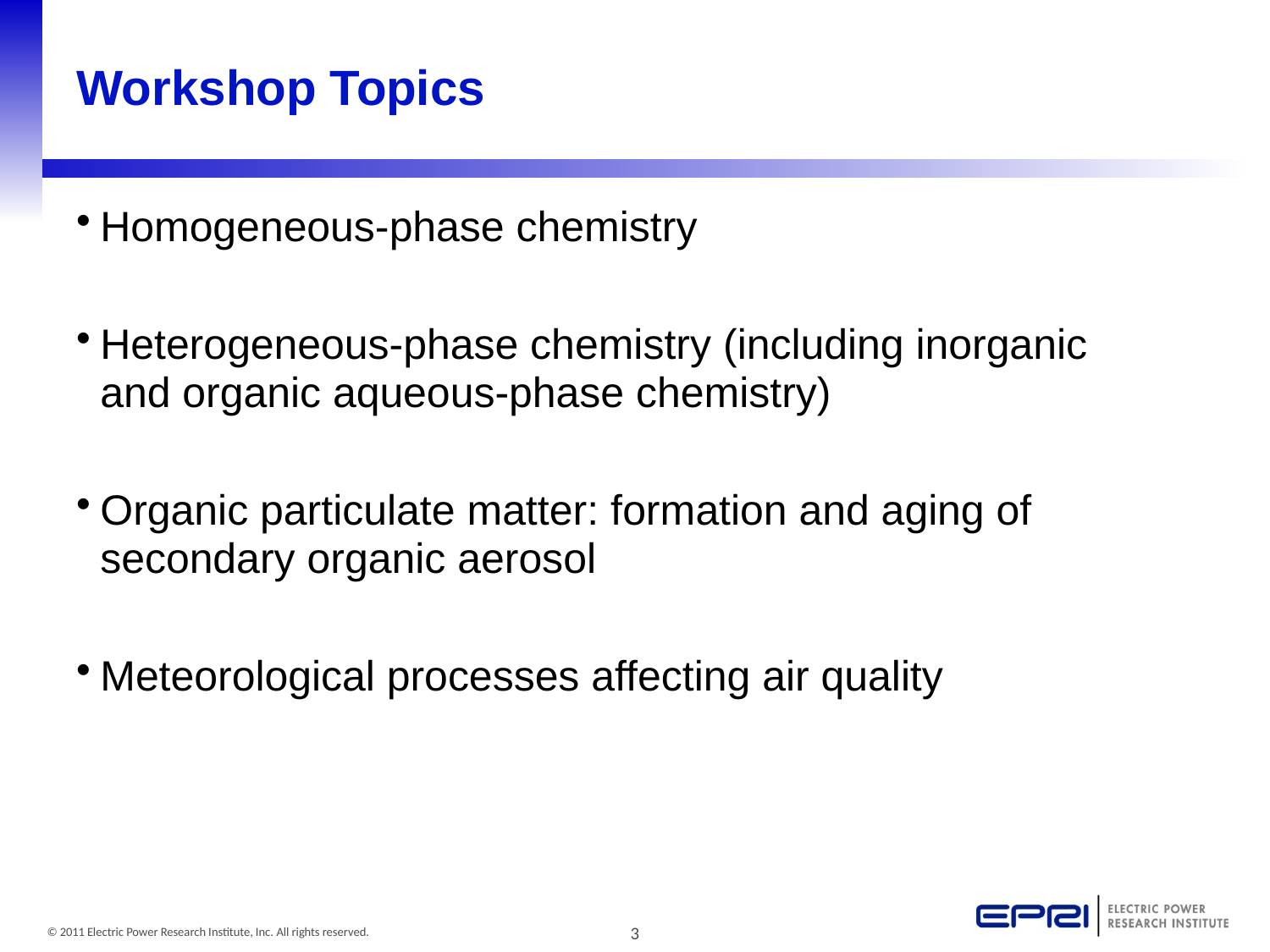

# Workshop Topics
Homogeneous-phase chemistry

Heterogeneous-phase chemistry (including inorganic and organic aqueous-phase chemistry)

Organic particulate matter: formation and aging of secondary organic aerosol

Meteorological processes affecting air quality